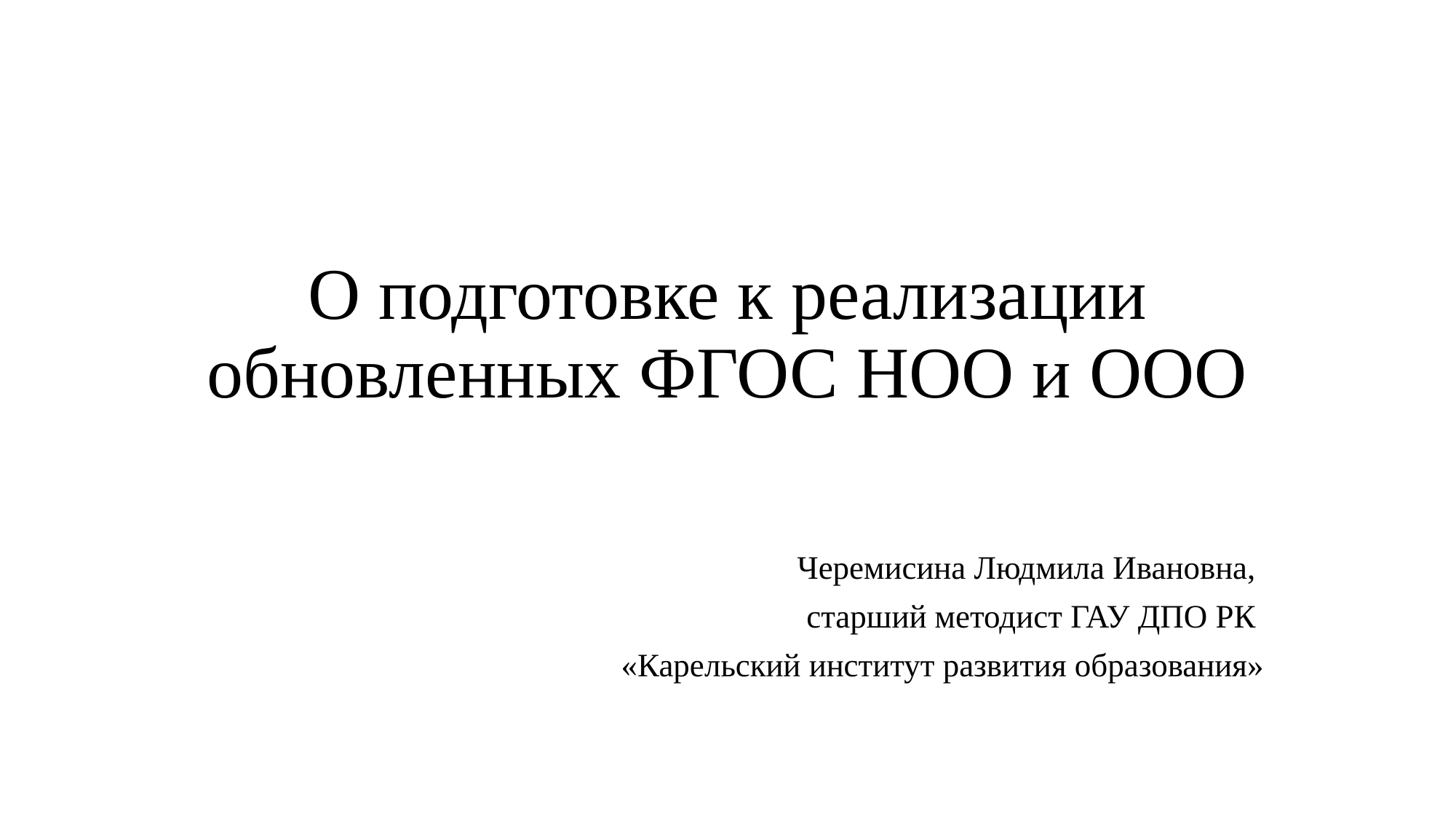

# О подготовке к реализации обновленных ФГОС НОО и ООО

Черемисина Людмила Ивановна,
старший методист ГАУ ДПО РК
«Карельский институт развития образования»